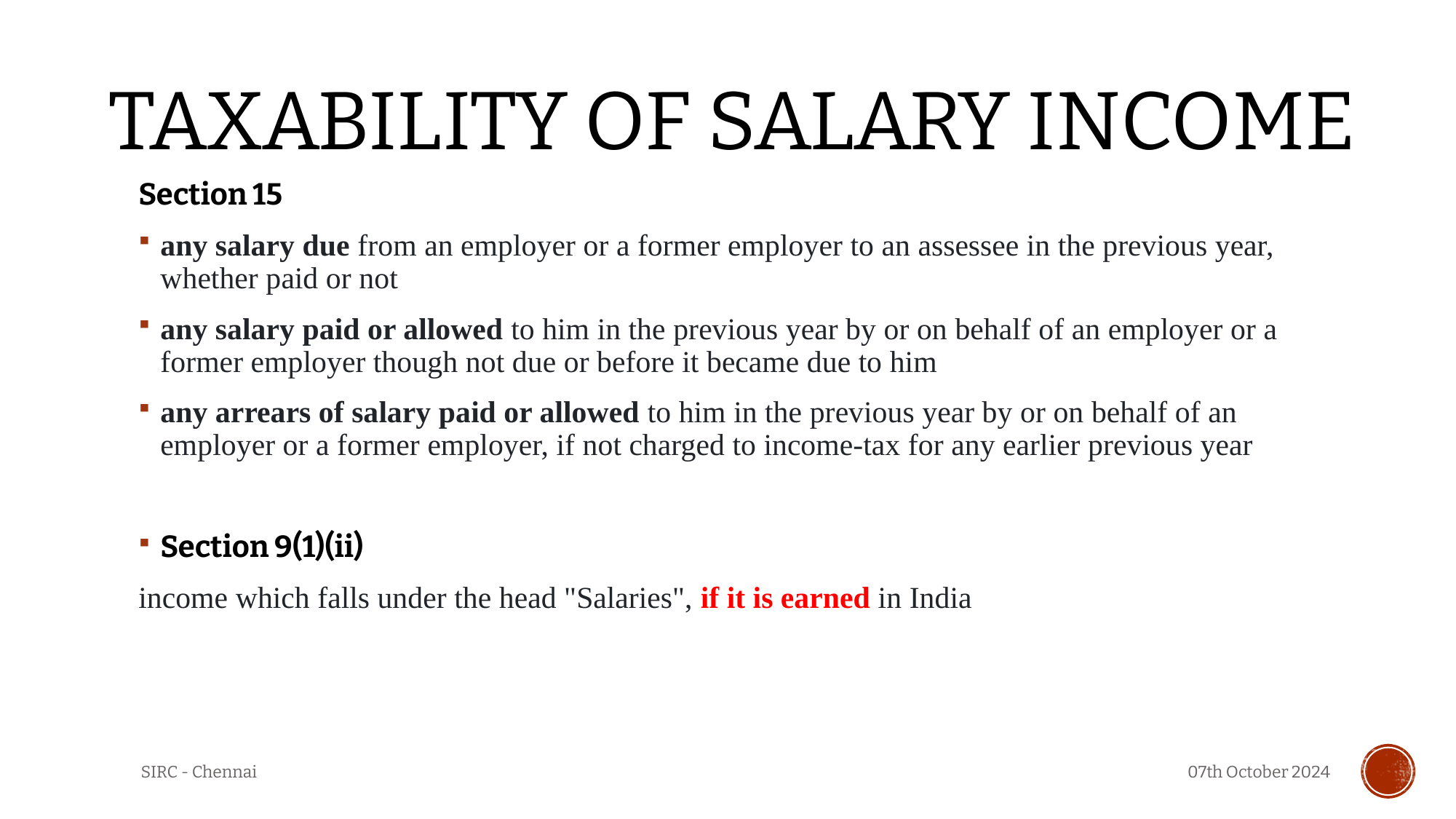

# Taxability of Salary Income
Section 15
any salary due from an employer or a former employer to an assessee in the previous year, whether paid or not
any salary paid or allowed to him in the previous year by or on behalf of an employer or a former employer though not due or before it became due to him
any arrears of salary paid or allowed to him in the previous year by or on behalf of an employer or a former employer, if not charged to income-tax for any earlier previous year

Section 9(1)(ii)
income which falls under the head "Salaries", if it is earned in India
SIRC - Chennai
07th October 2024